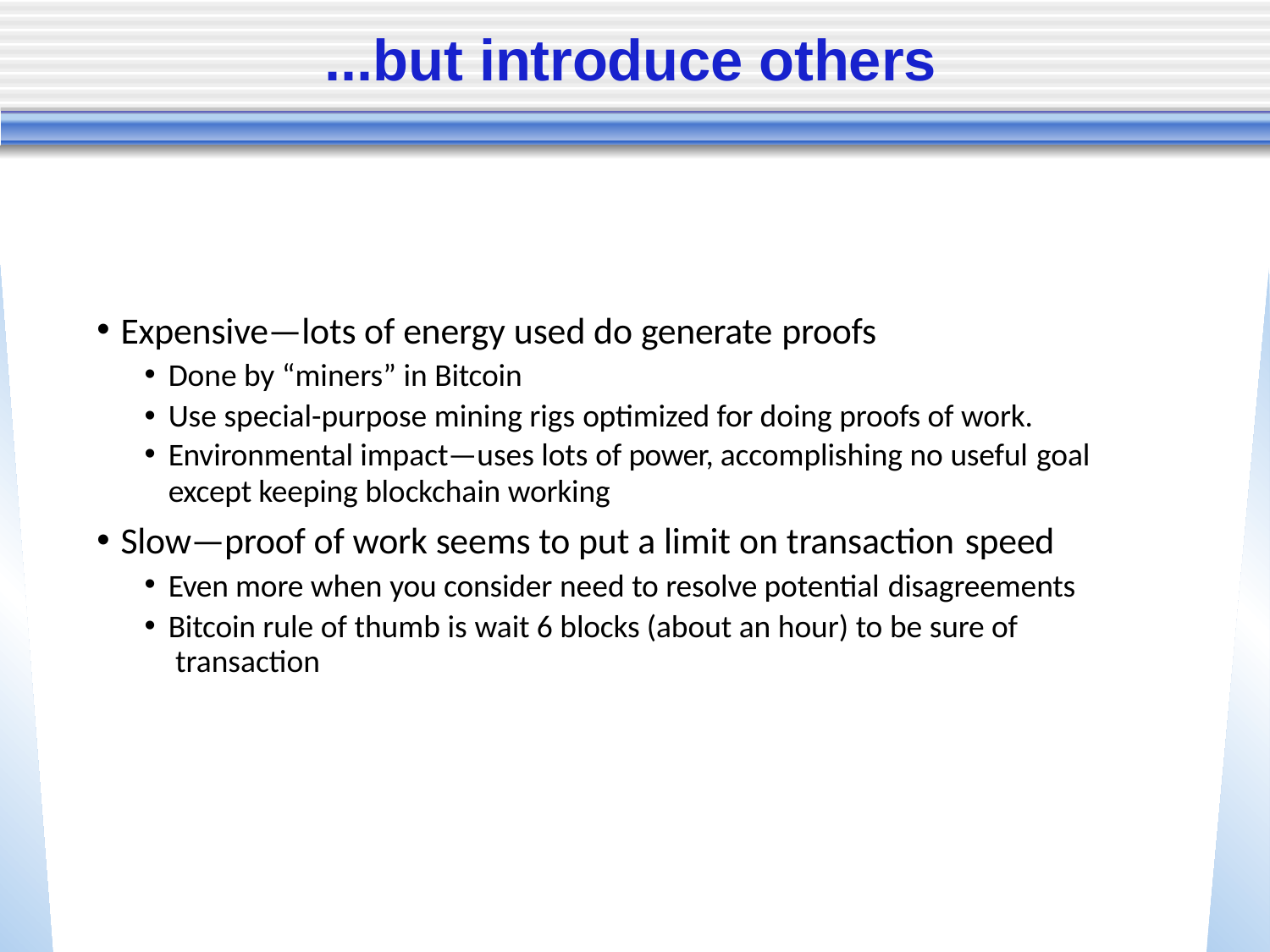

# ...but introduce others
Expensive—lots of energy used do generate proofs
Done by “miners” in Bitcoin
Use special-purpose mining rigs optimized for doing proofs of work.
Environmental impact—uses lots of power, accomplishing no useful goal
except keeping blockchain working
Slow—proof of work seems to put a limit on transaction speed
Even more when you consider need to resolve potential disagreements
Bitcoin rule of thumb is wait 6 blocks (about an hour) to be sure of  transaction